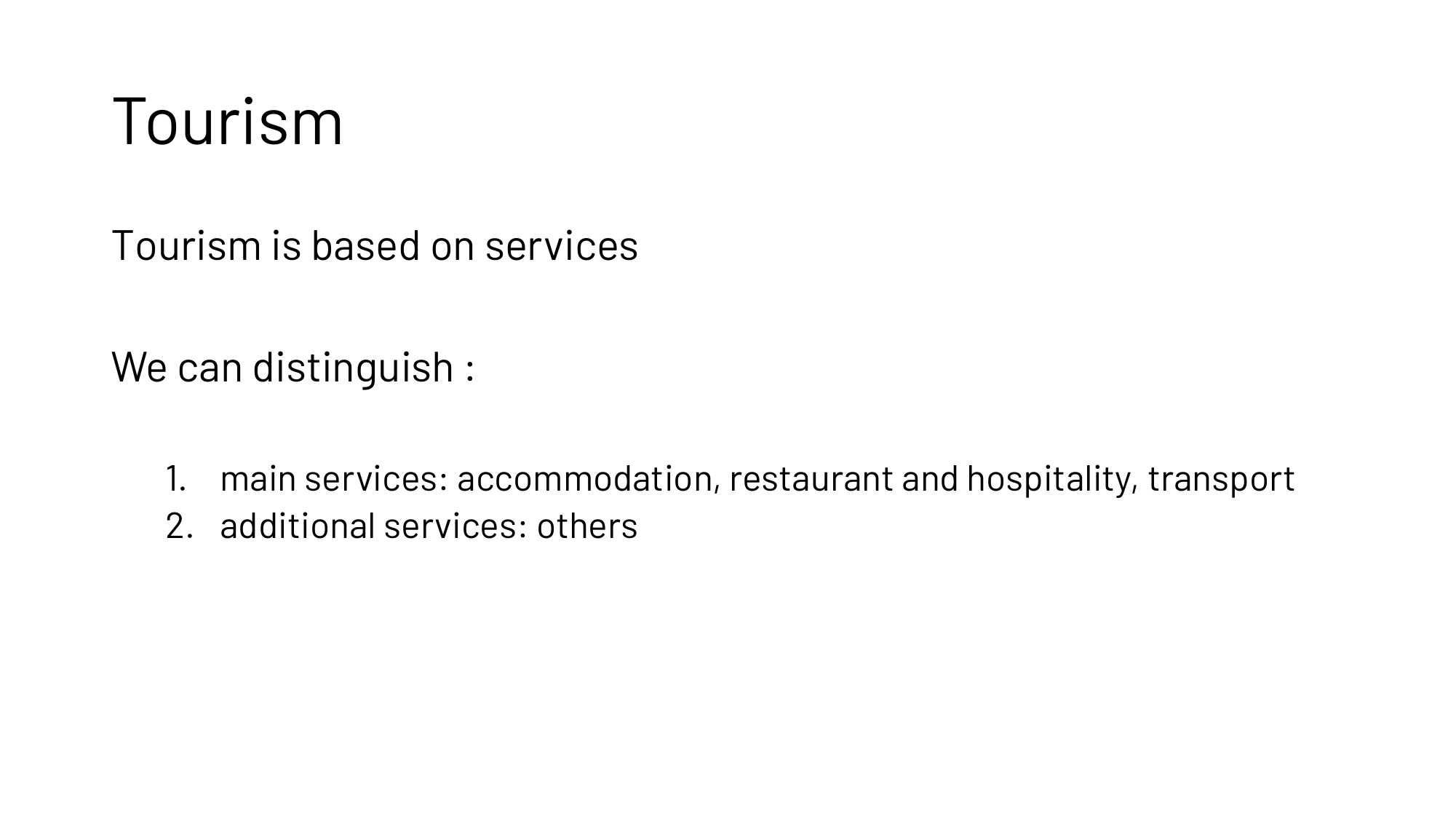

# Tourism
Tourism is based on services

We can distinguish :

main services: accommodation, restaurant and hospitality, transport
additional services: others